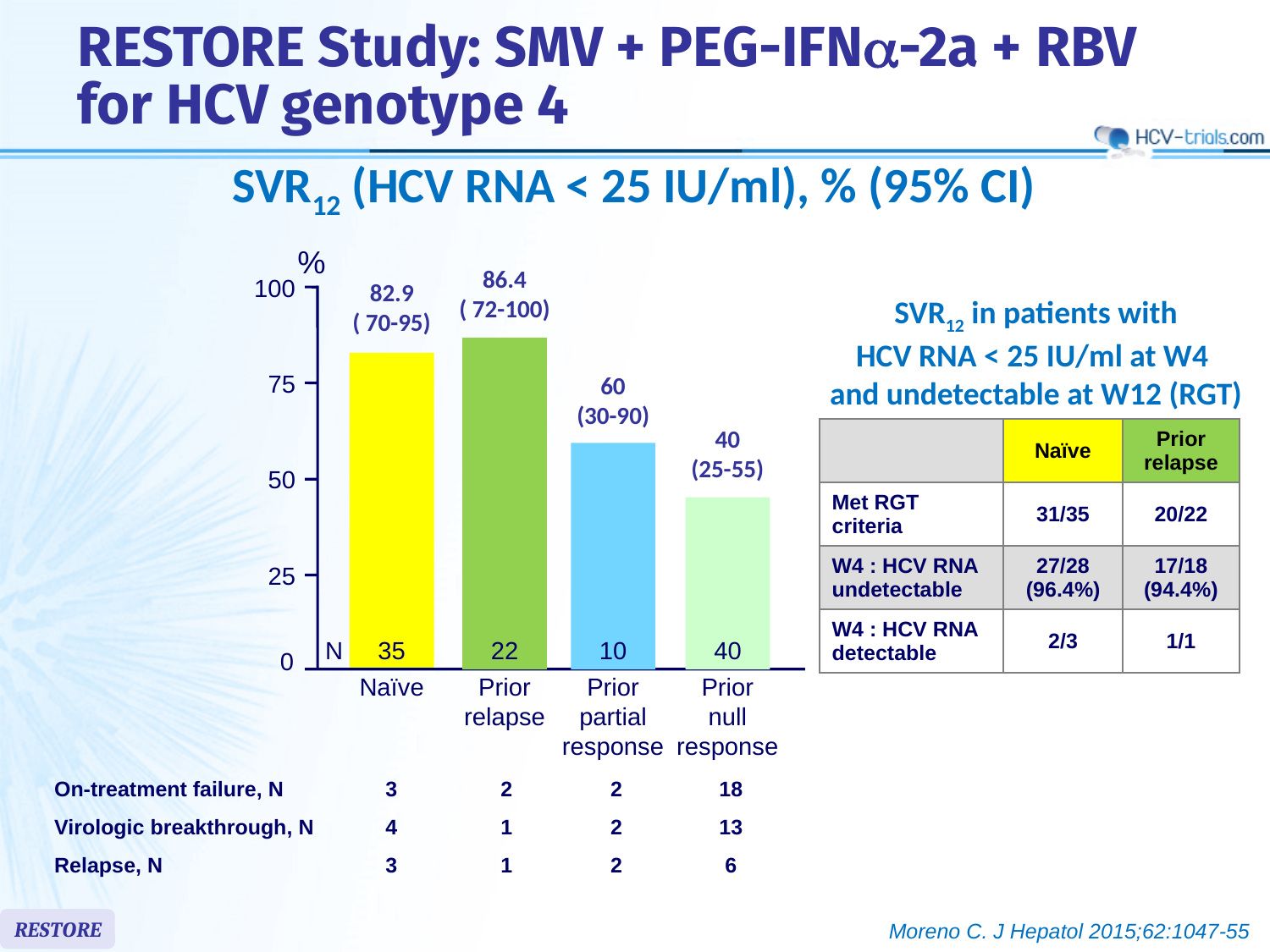

# RESTORE Study: SMV + PEG-IFNα-2a + RBV for HCV genotype 4
SVR12 (HCV RNA < 25 IU/ml), % (95% CI)
%
86.4
( 72-100)
82.9
( 70-95)
100

SVR12 in patients with
HCV RNA < 25 IU/ml at W4
and undetectable at W12 (RGT)

60
(30-90)
75

40
(25-55)
|  | Naïve | Prior relapse |
| --- | --- | --- |
| Met RGT criteria | 31/35 | 20/22 |
| W4 : HCV RNA undetectable | 27/28 (96.4%) | 17/18 (94.4%) |
| W4 : HCV RNA detectable | 2/3 | 1/1 |

50

25

N
35
22
10
40
0
Naïve
Prior
relapse
Prior
partial
response
Prior
null
response

| On-treatment failure, N | 3 | 2 | 2 | 18 |
| --- | --- | --- | --- | --- |
| Virologic breakthrough, N | 4 | 1 | 2 | 13 |
| Relapse, N | 3 | 1 | 2 | 6 |
RESTORE
Moreno C. J Hepatol 2015;62:1047-55